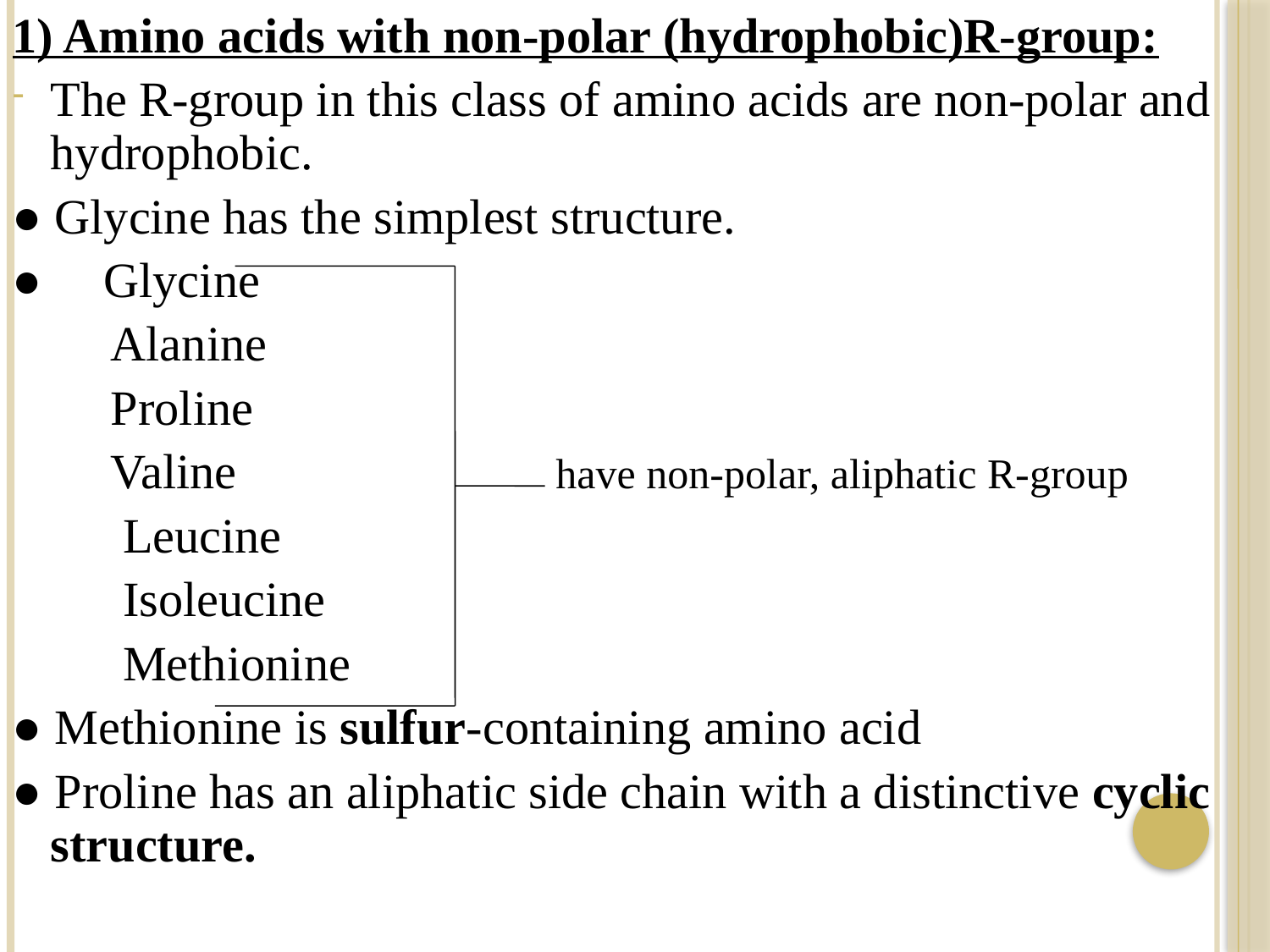

1) Amino acids with non-polar (hydrophobic)R-group:
The R-group in this class of amino acids are non-polar and hydrophobic.
● Glycine has the simplest structure.
●     Glycine
        Alanine
        Proline
        Valine                          have non-polar, aliphatic R-group
         Leucine
         Isoleucine
         Methionine
● Methionine is sulfur-containing amino acid
● Proline has an aliphatic side chain with a distinctive cyclic structure.